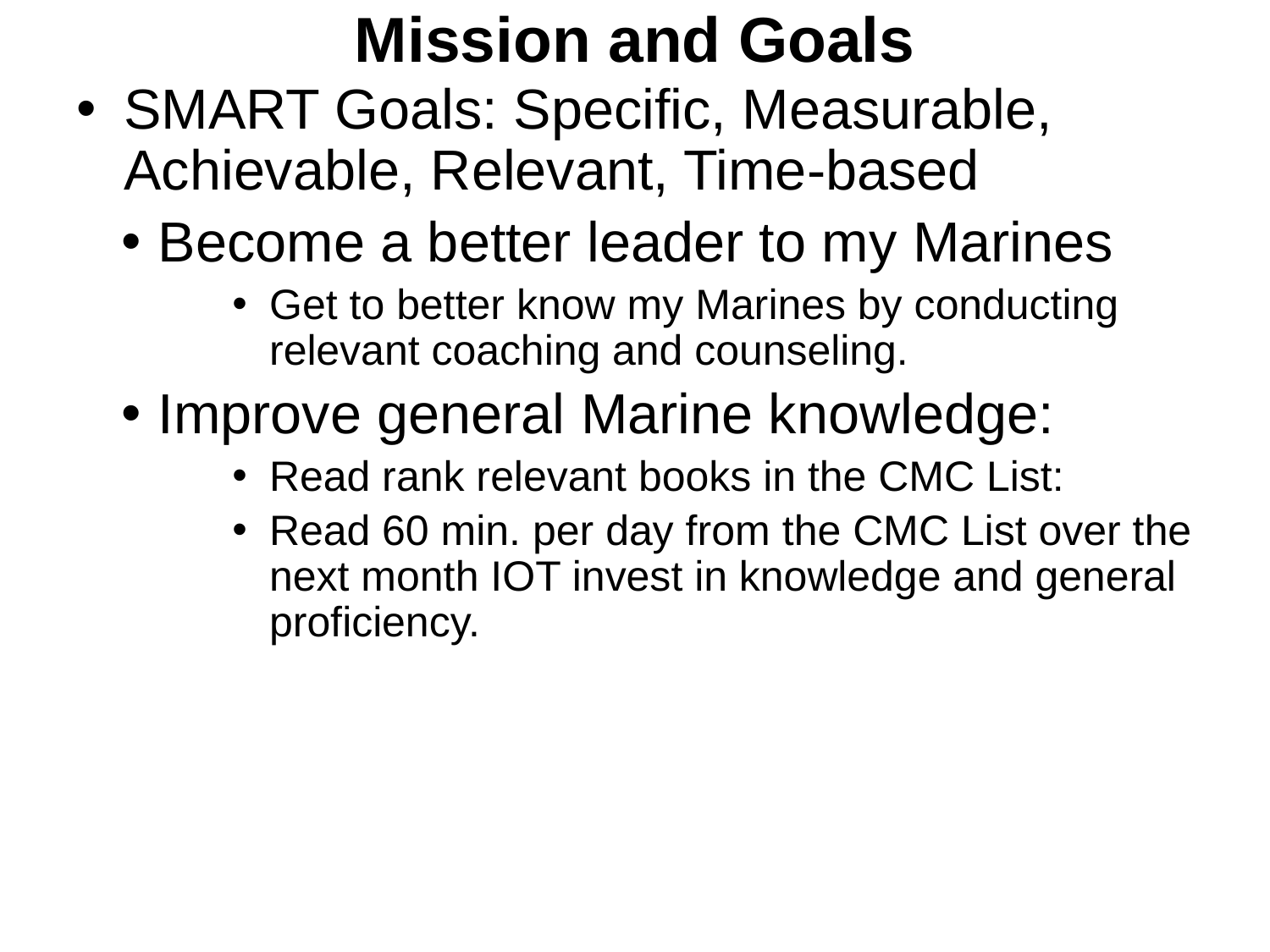

# Mission and Goals
SMART Goals: Specific, Measurable, Achievable, Relevant, Time-based
Become a better leader to my Marines
Get to better know my Marines by conducting relevant coaching and counseling.
Improve general Marine knowledge:
Read rank relevant books in the CMC List:
Read 60 min. per day from the CMC List over the next month IOT invest in knowledge and general proficiency.